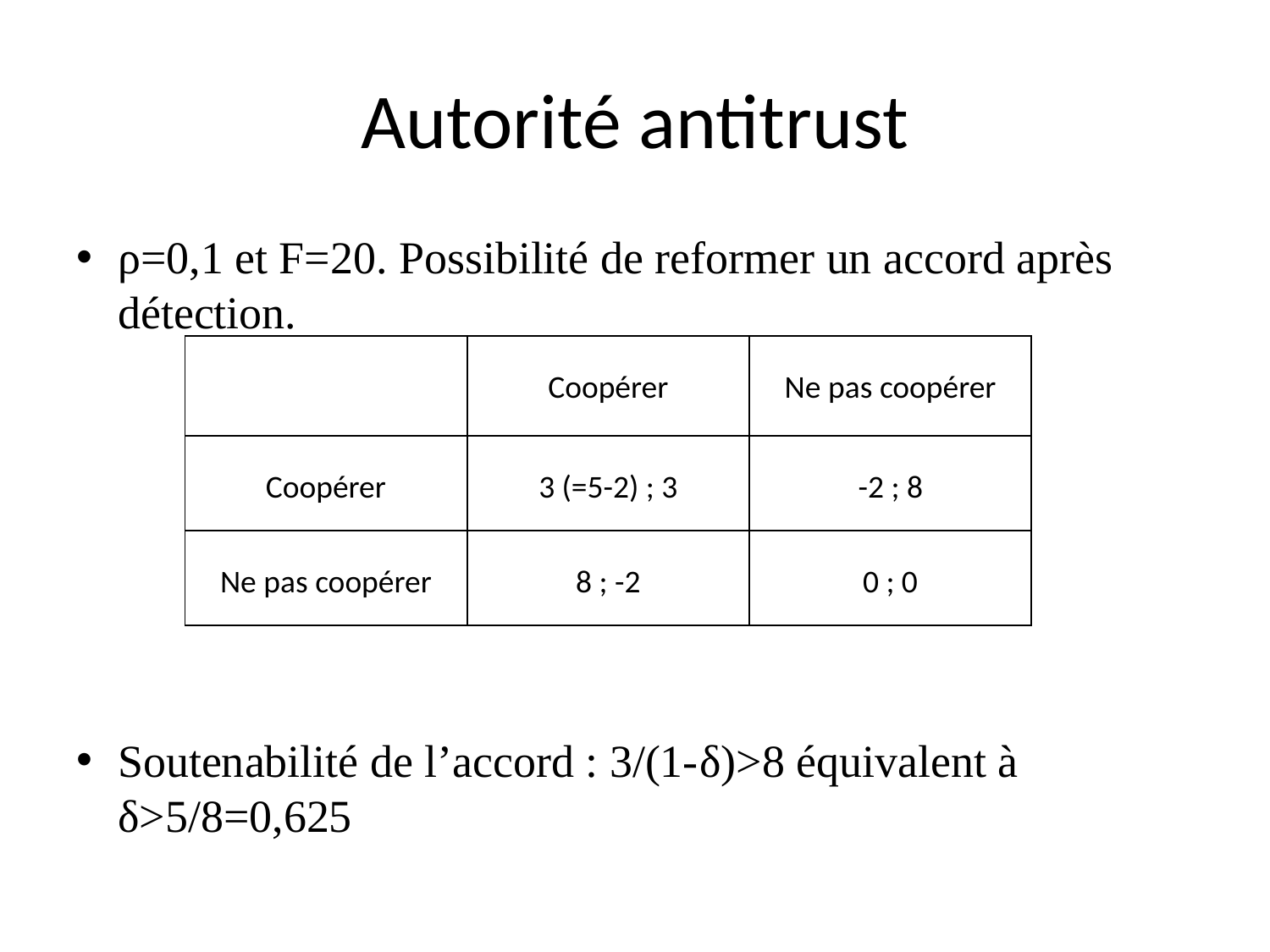

# Autorité antitrust
ρ=0,1 et F=20. Possibilité de reformer un accord après détection.

Soutenabilité de l’accord : 3/(1-δ)>8 équivalent à δ>5/8=0,625

|  | Coopérer | Ne pas coopérer |
| --- | --- | --- |
| Coopérer | 3 (=5-2) ; 3 | -2 ; 8 |
| Ne pas coopérer | 8 ; -2 | 0 ; 0 |